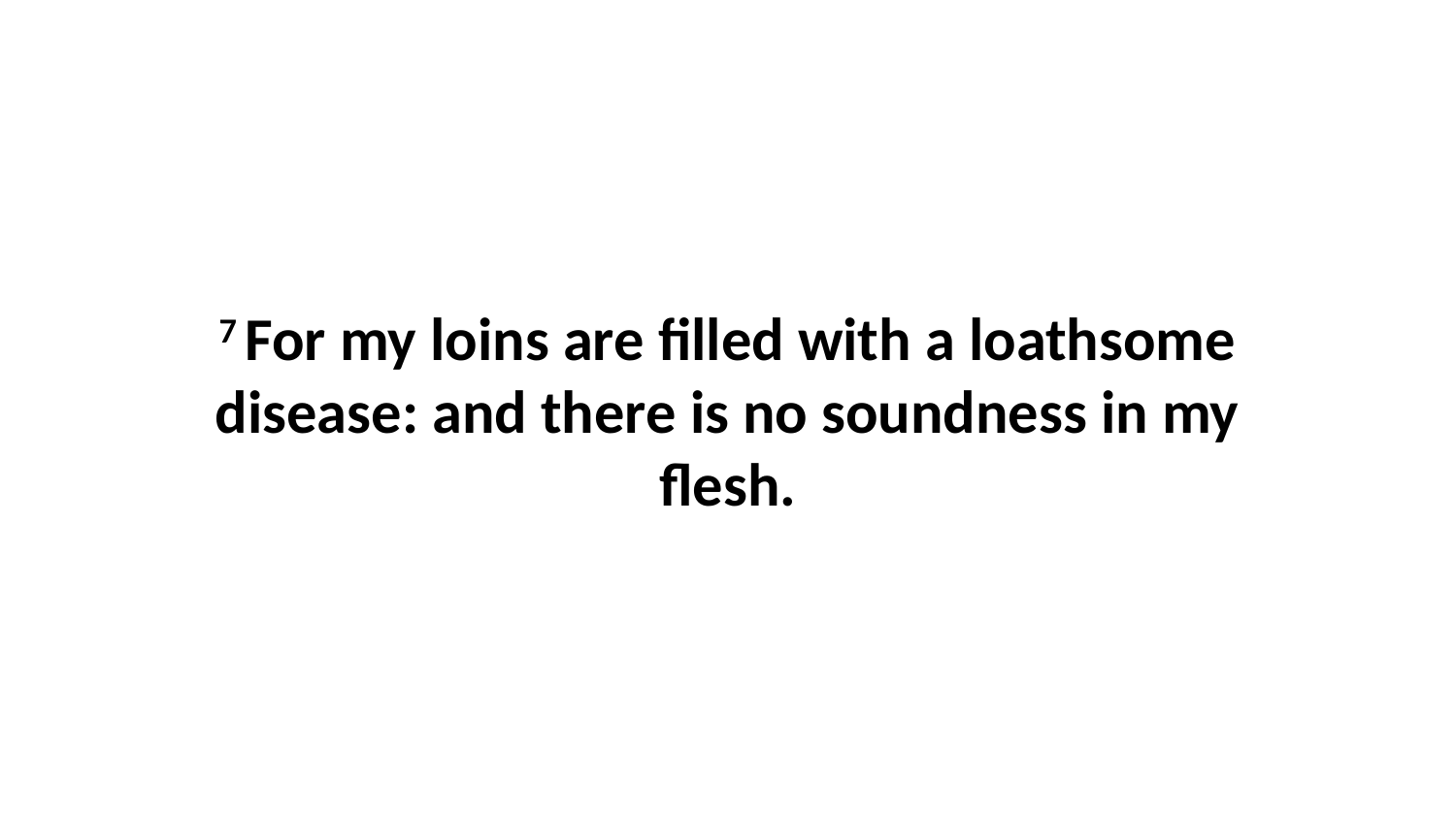

7 For my loins are filled with a loathsome disease: and there is no soundness in my flesh.